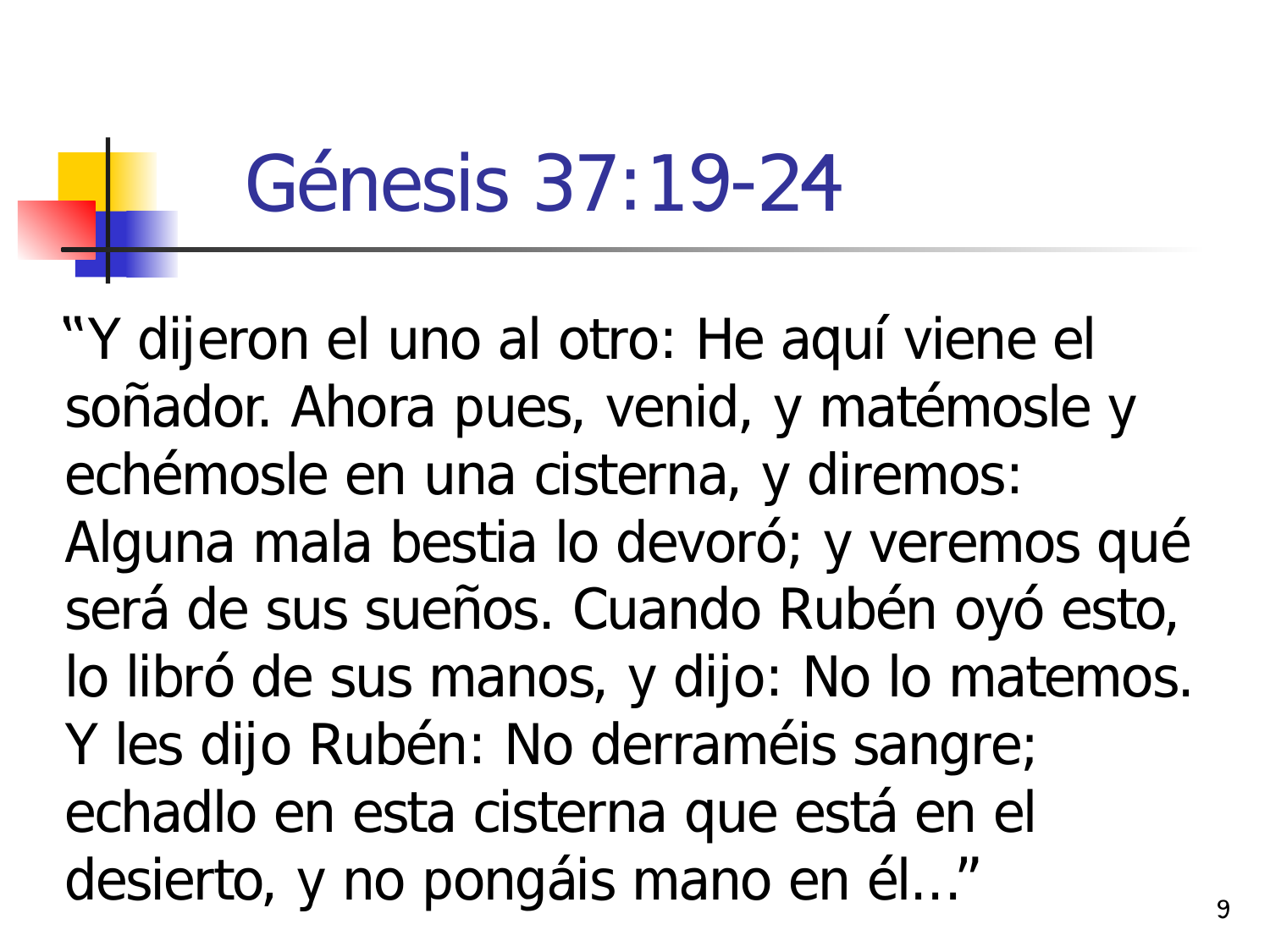

# Génesis 37:19-24
“Y dijeron el uno al otro: He aquí viene el soñador. Ahora pues, venid, y matémosle y echémosle en una cisterna, y diremos: Alguna mala bestia lo devoró; y veremos qué será de sus sueños. Cuando Rubén oyó esto, lo libró de sus manos, y dijo: No lo matemos. Y les dijo Rubén: No derraméis sangre; echadlo en esta cisterna que está en el desierto, y no pongáis mano en él...”
9